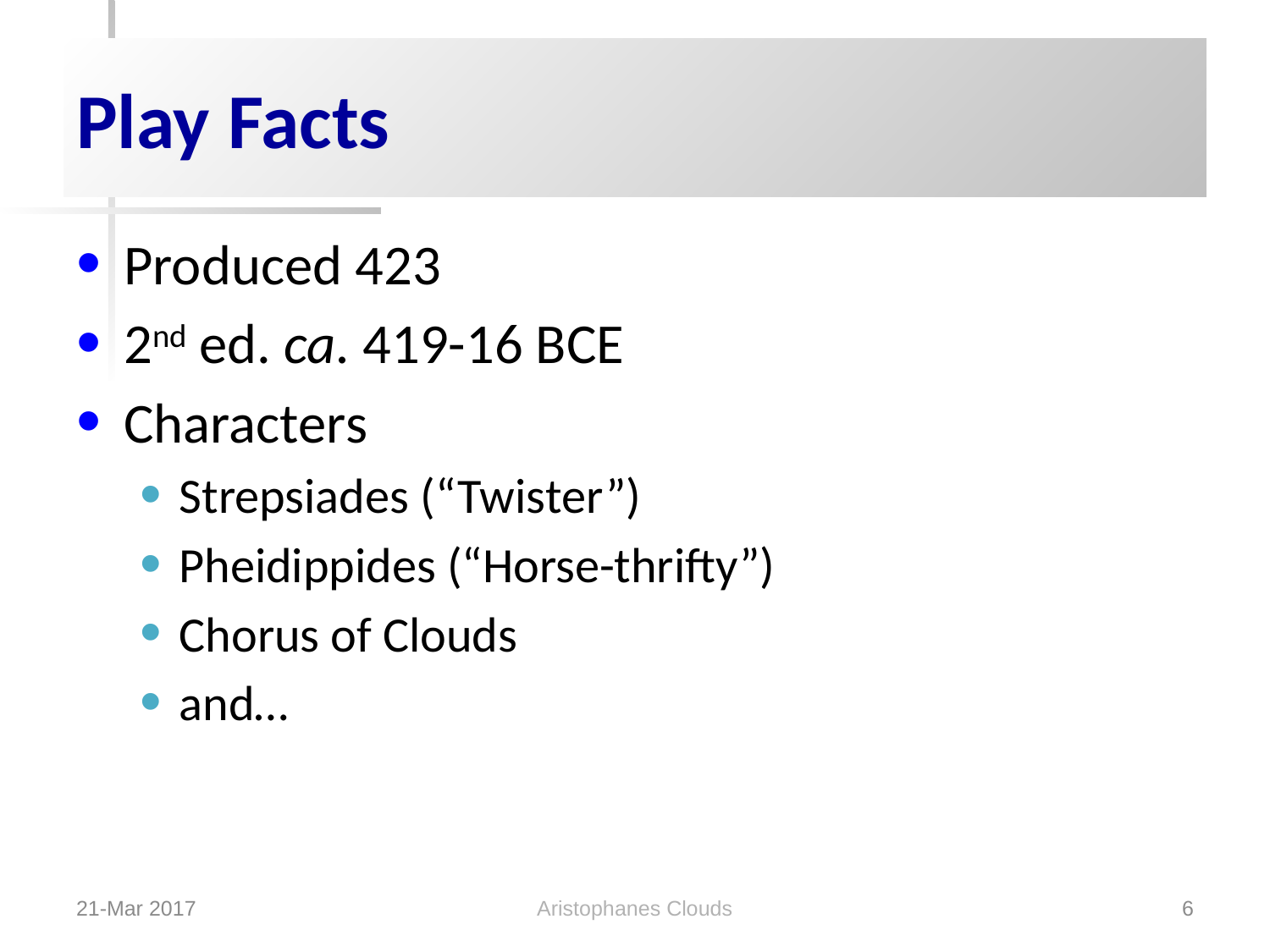

# Play Facts
Produced 423
2nd ed. ca. 419-16 BCE
Characters
Strepsiades (“Twister”)
Pheidippides (“Horse-thrifty”)
Chorus of Clouds
and…
Aristophanes Clouds
21-Mar 2017
6